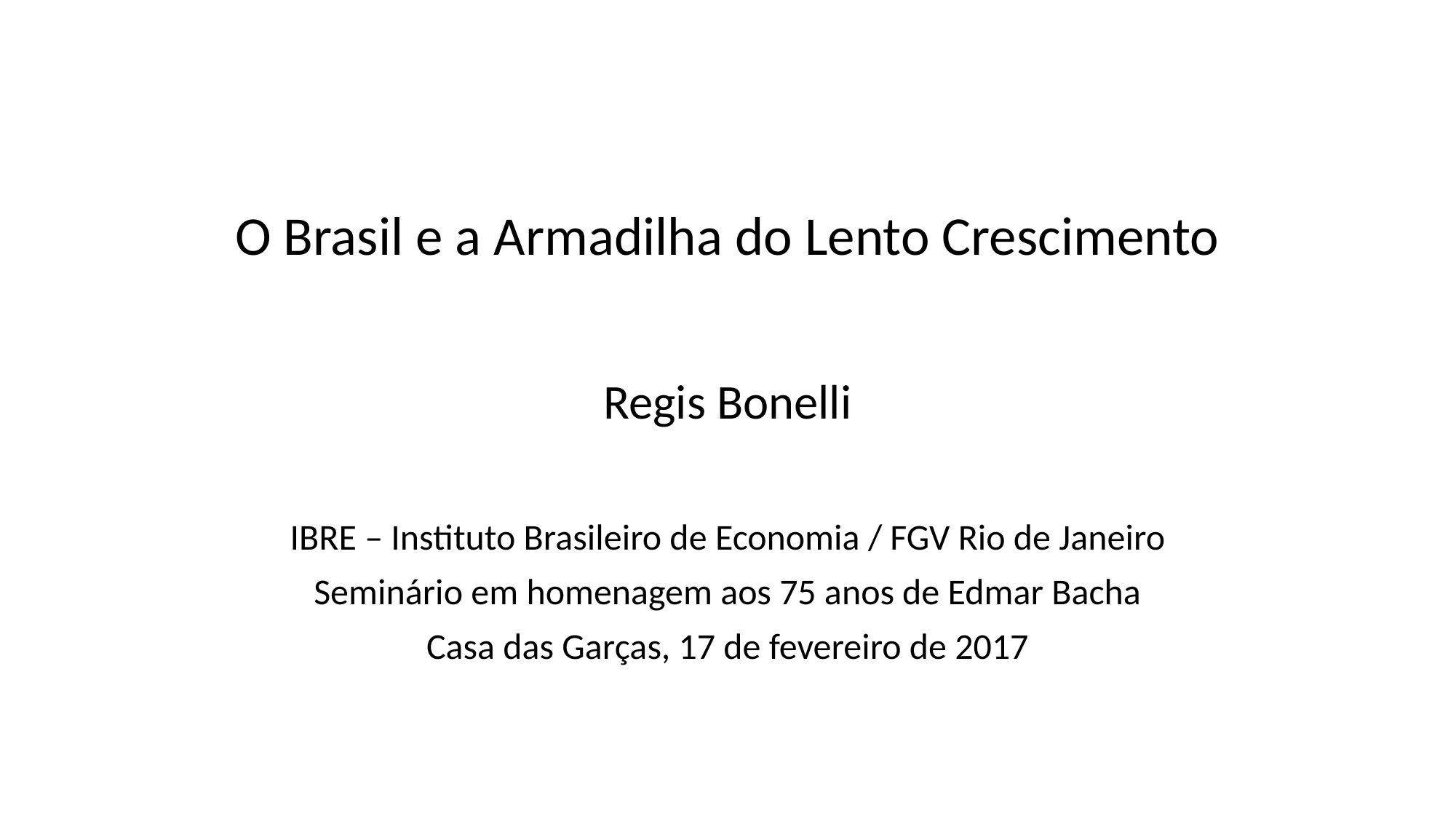

# O Brasil e a Armadilha do Lento Crescimento
Regis Bonelli

IBRE – Instituto Brasileiro de Economia / FGV Rio de Janeiro
Seminário em homenagem aos 75 anos de Edmar Bacha
Casa das Garças, 17 de fevereiro de 2017